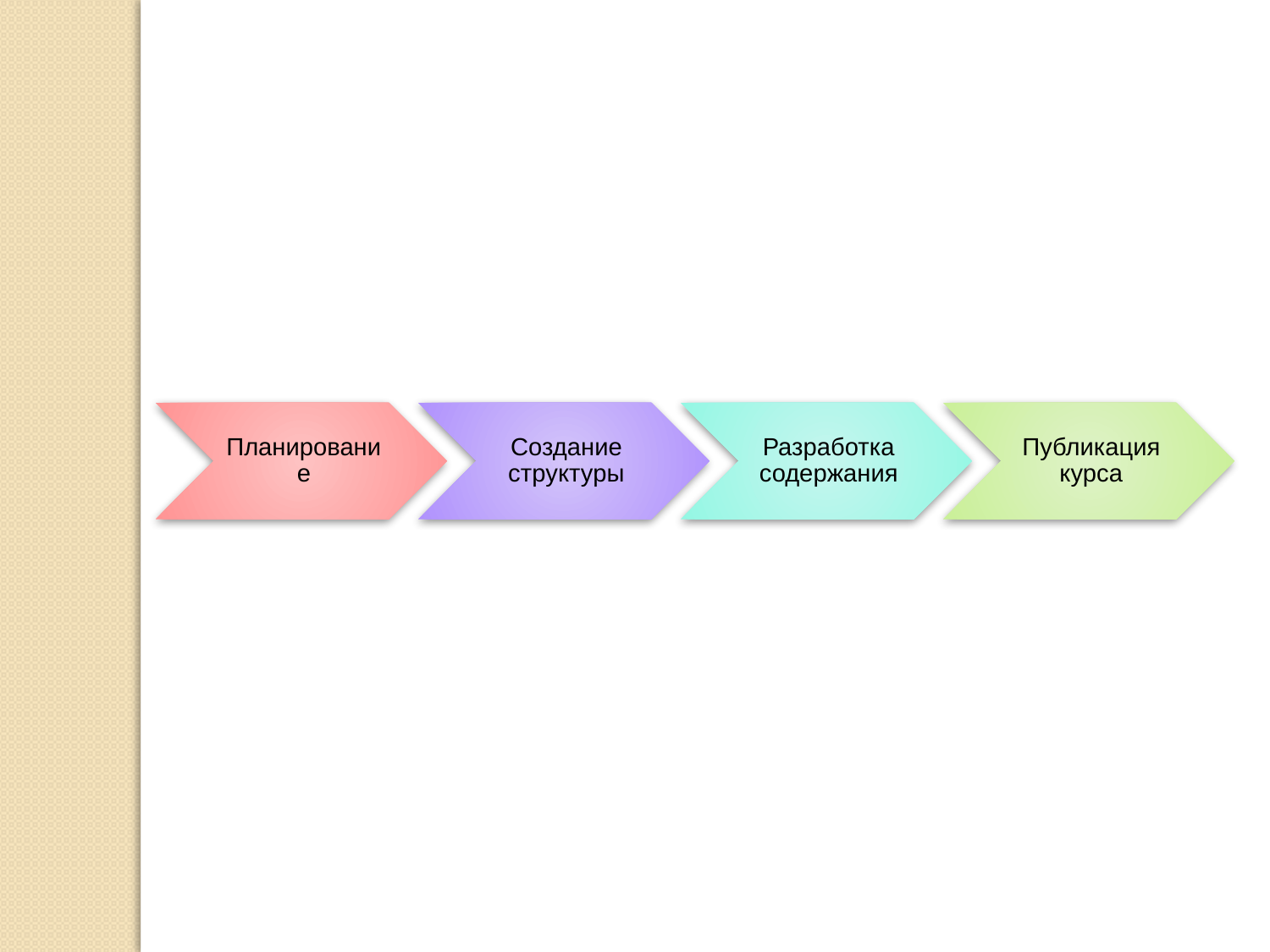

Планирование
Создание структуры
Разработка содержания
Публикация курса